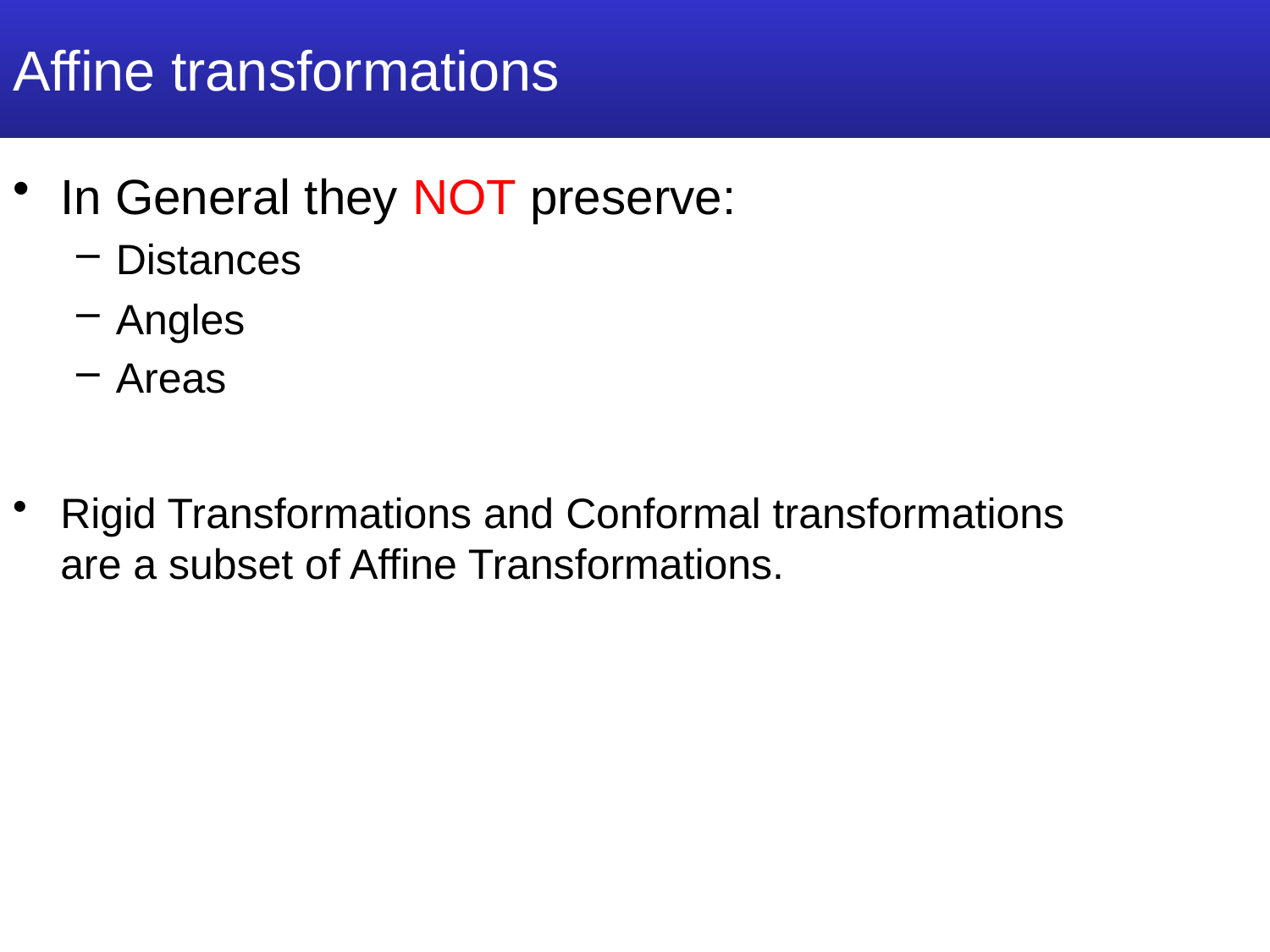

# Affine transformations
In General they NOT preserve:
Distances
Angles
Areas

Rigid Transformations and Conformal transformations are a subset of Affine Transformations.